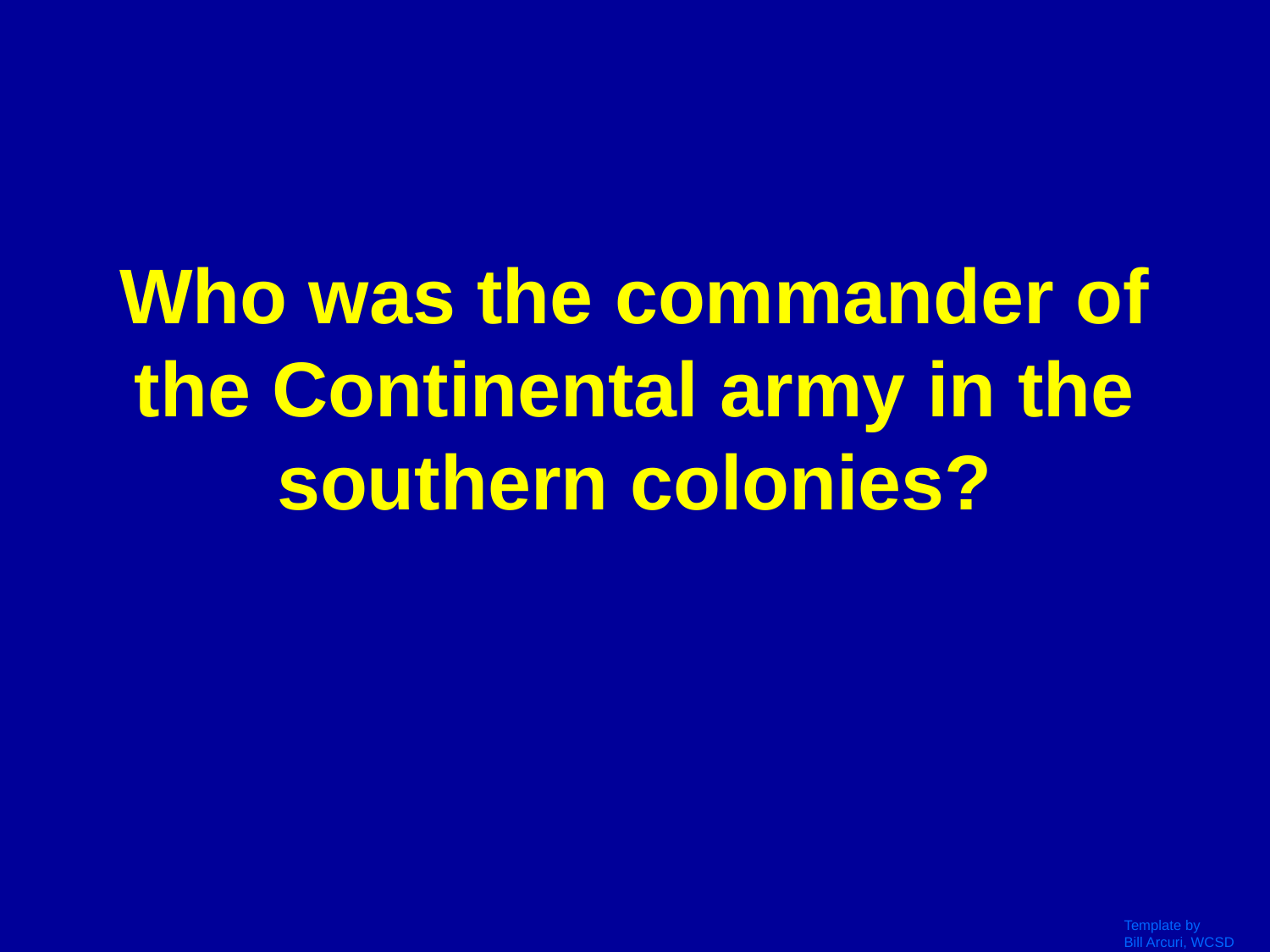

# Who was the commander of the Continental army in the southern colonies?
Template by
Bill Arcuri, WCSD